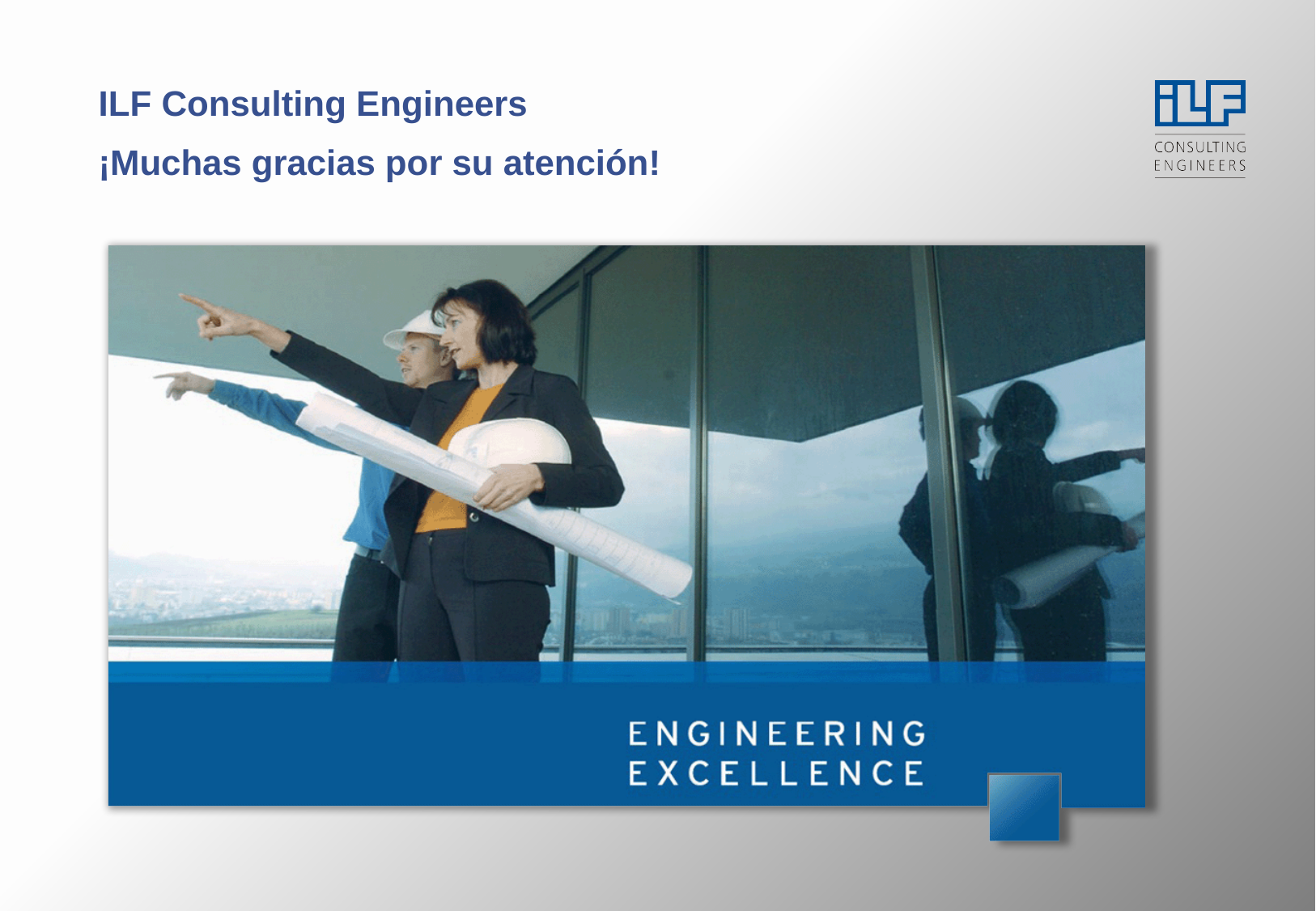

ILF Consulting Engineers
¡Muchas gracias por su atención!